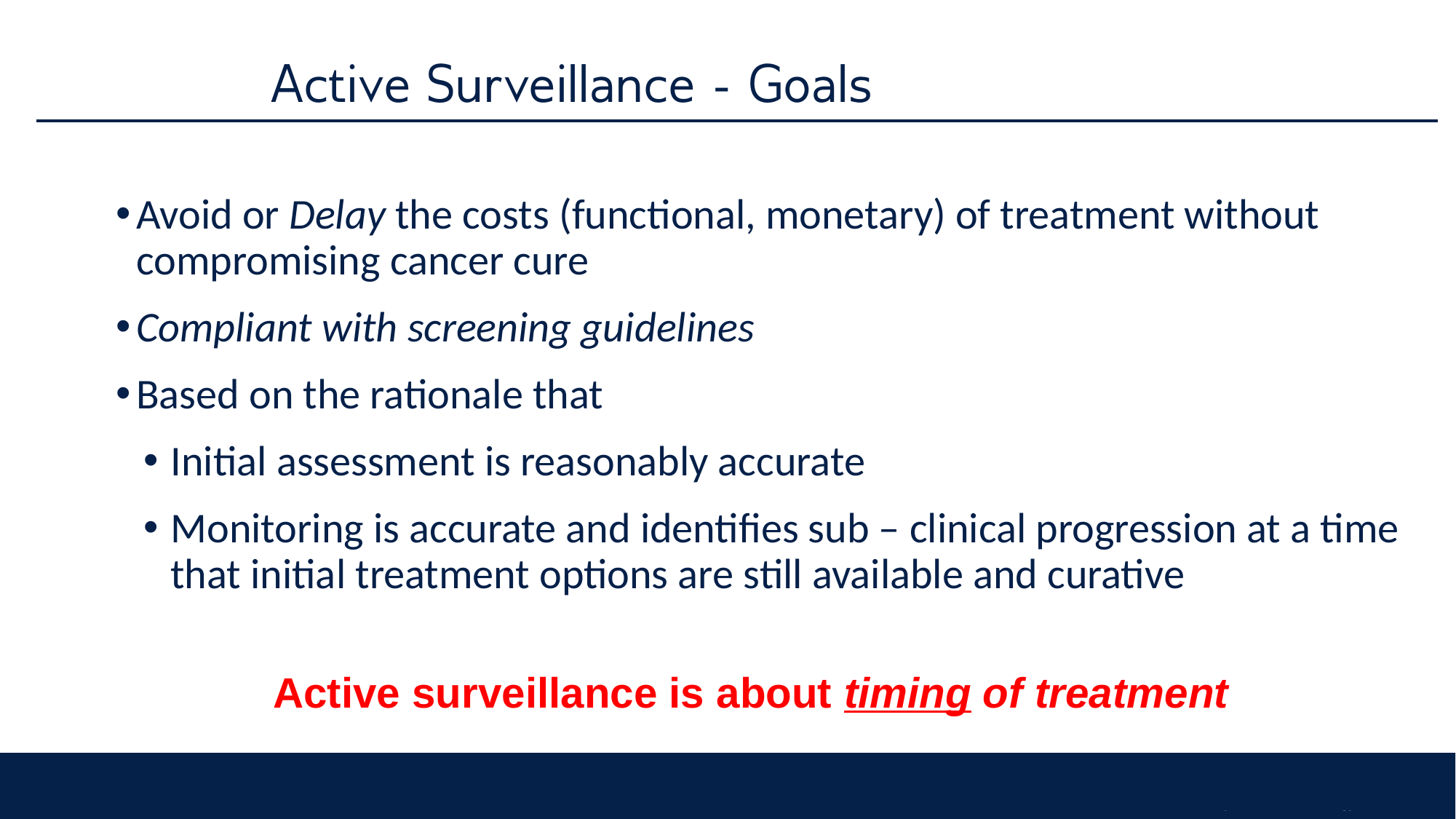

# Active Surveillance - Goals
Avoid or Delay the costs (functional, monetary) of treatment without compromising cancer cure
Compliant with screening guidelines
Based on the rationale that
Initial assessment is reasonably accurate
Monitoring is accurate and identifies sub – clinical progression at a time that initial treatment options are still available and curative
Active surveillance is about timing of treatment